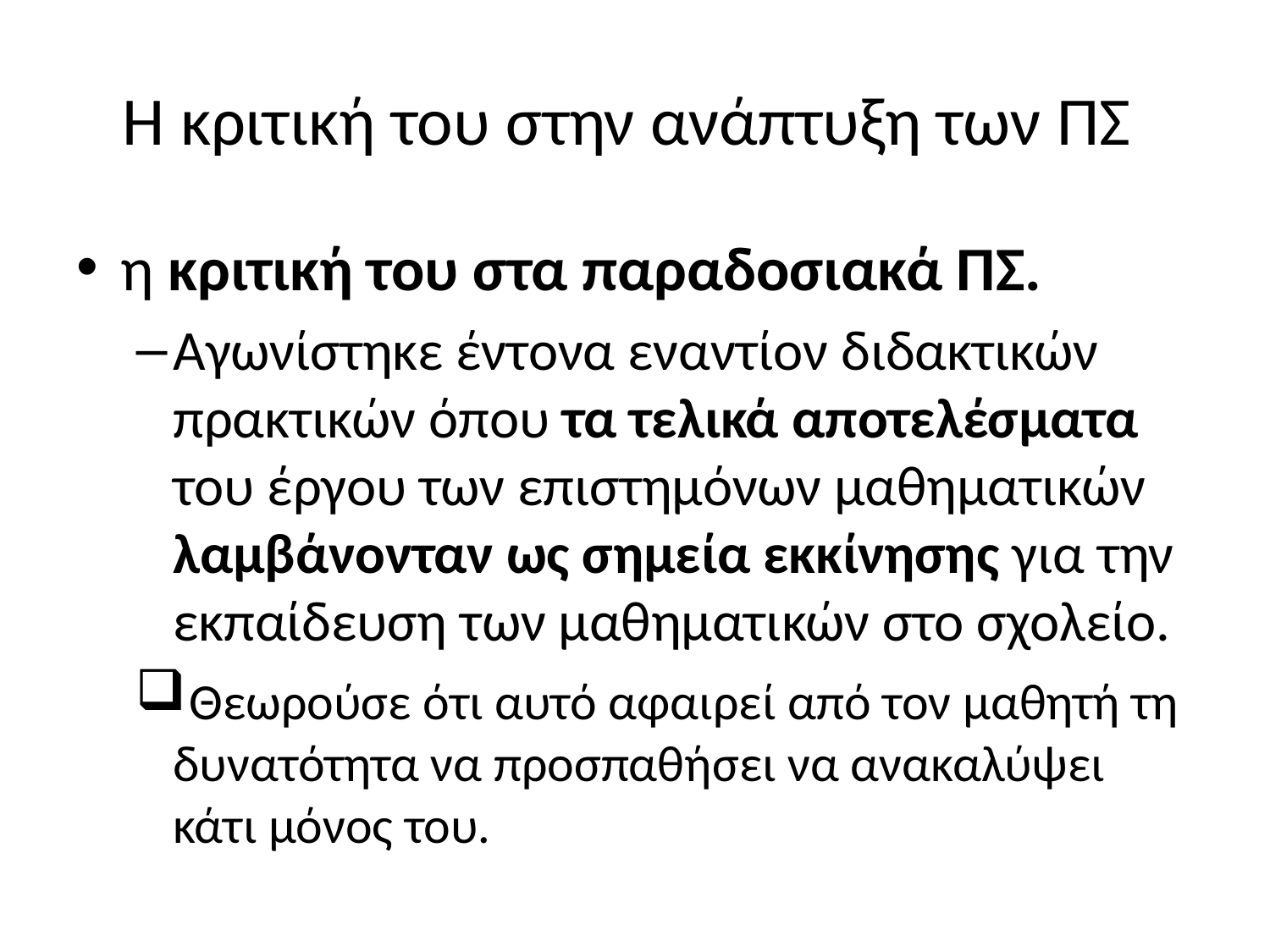

# Η κριτική του στην ανάπτυξη των ΠΣ
η κριτική του στα παραδοσιακά ΠΣ.
Αγωνίστηκε έντονα εναντίον διδακτικών πρακτικών όπου τα τελικά αποτελέσματα του έργου των επιστημόνων μαθηματικών λαμβάνονταν ως σημεία εκκίνησης για την εκπαίδευση των μαθηματικών στο σχολείο.
 Θεωρούσε ότι αυτό αφαιρεί από τον μαθητή τη δυνατότητα να προσπαθήσει να ανακαλύψει κάτι μόνος του.